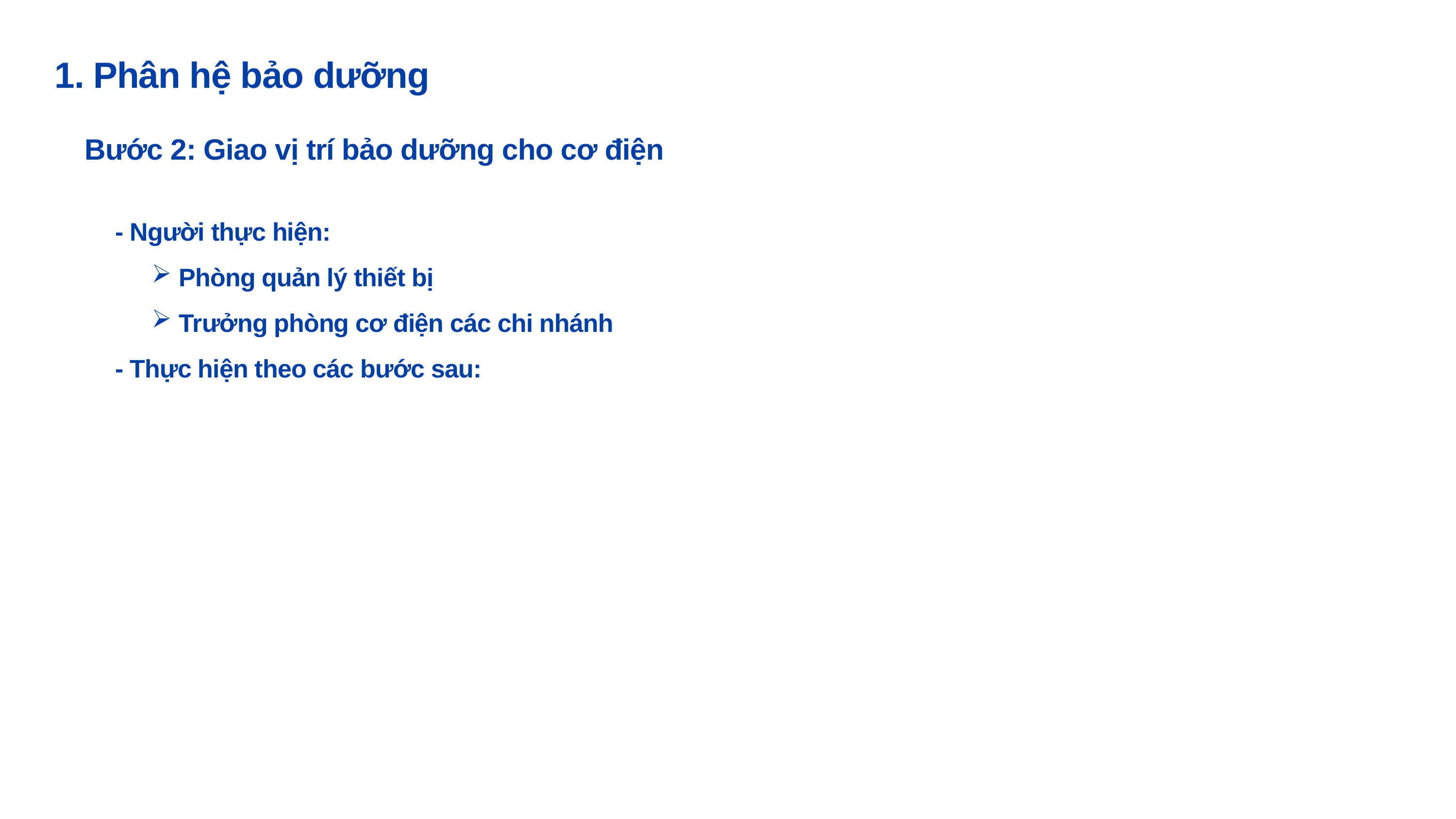

1. Phân hệ bảo dưỡng
Bước 2: Giao vị trí bảo dưỡng cho cơ điện
- Người thực hiện:
Phòng quản lý thiết bị
Trưởng phòng cơ điện các chi nhánh
- Thực hiện theo các bước sau: